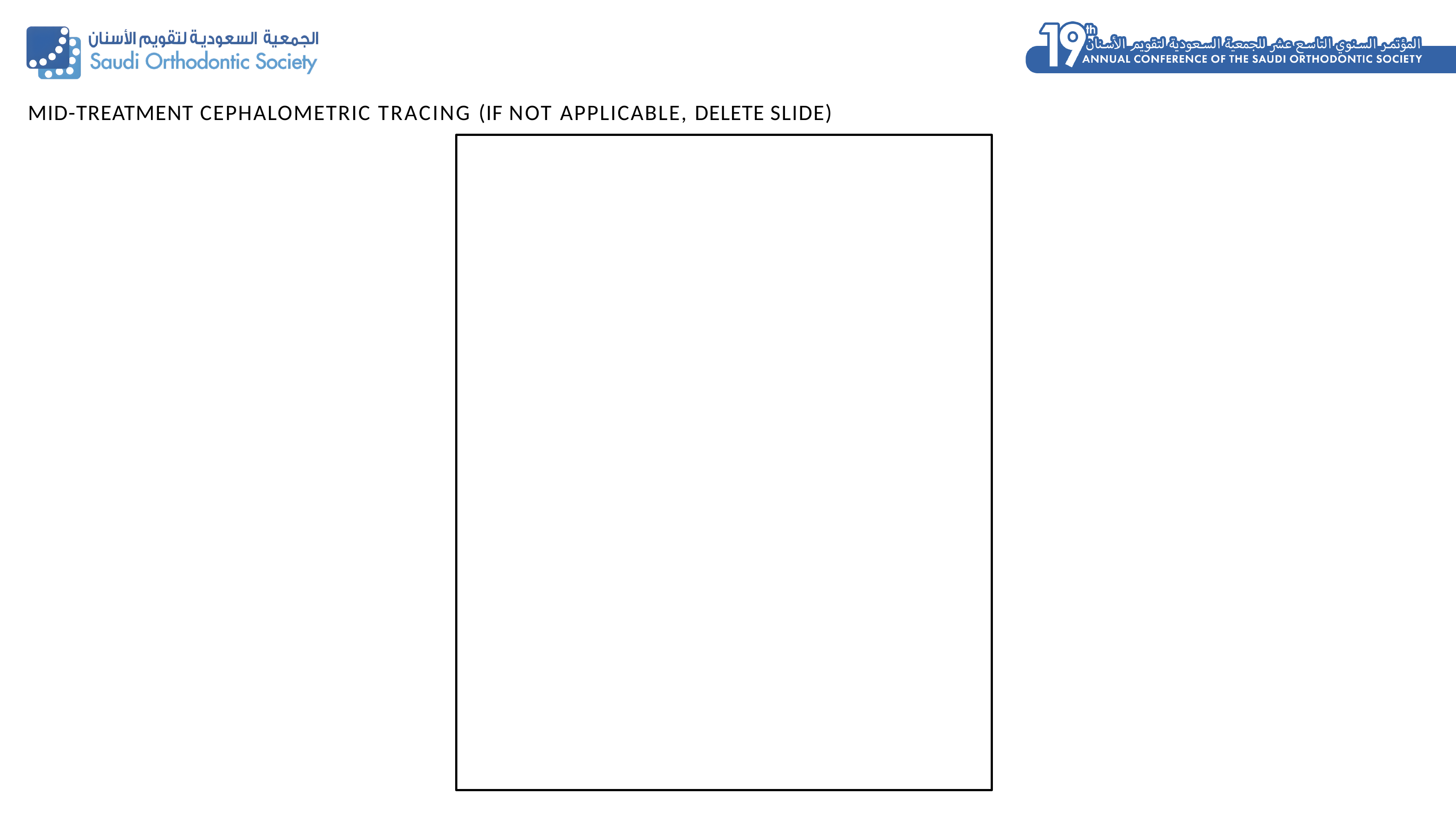

MID-TREATMENT CEPHALOMETRIC TRACING (IF NOT APPLICABLE, DELETE SLIDE)

17